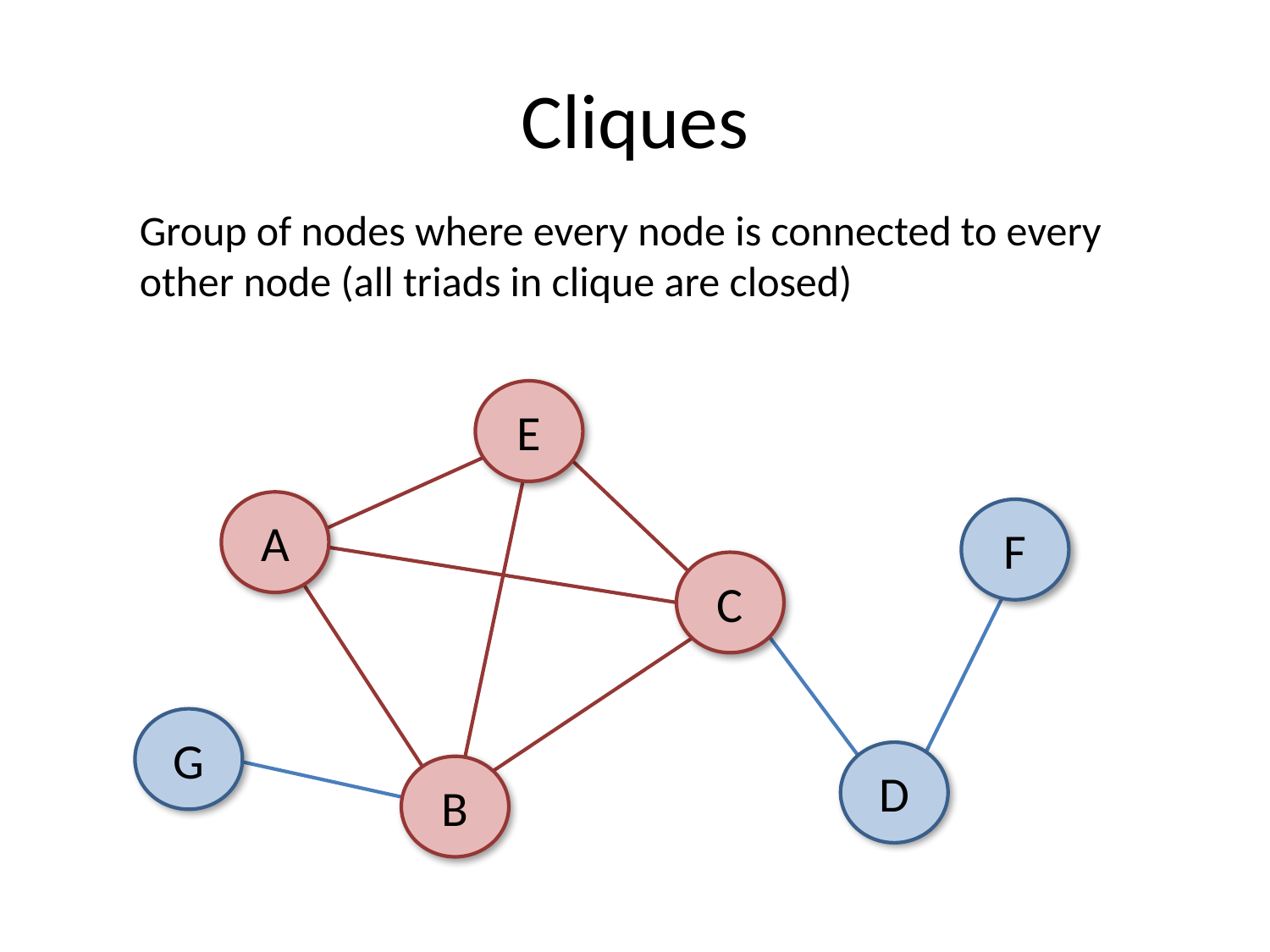

# Cliques
Group of nodes where every node is connected to every other node (all triads in clique are closed)
E
A
F
C
G
D
B